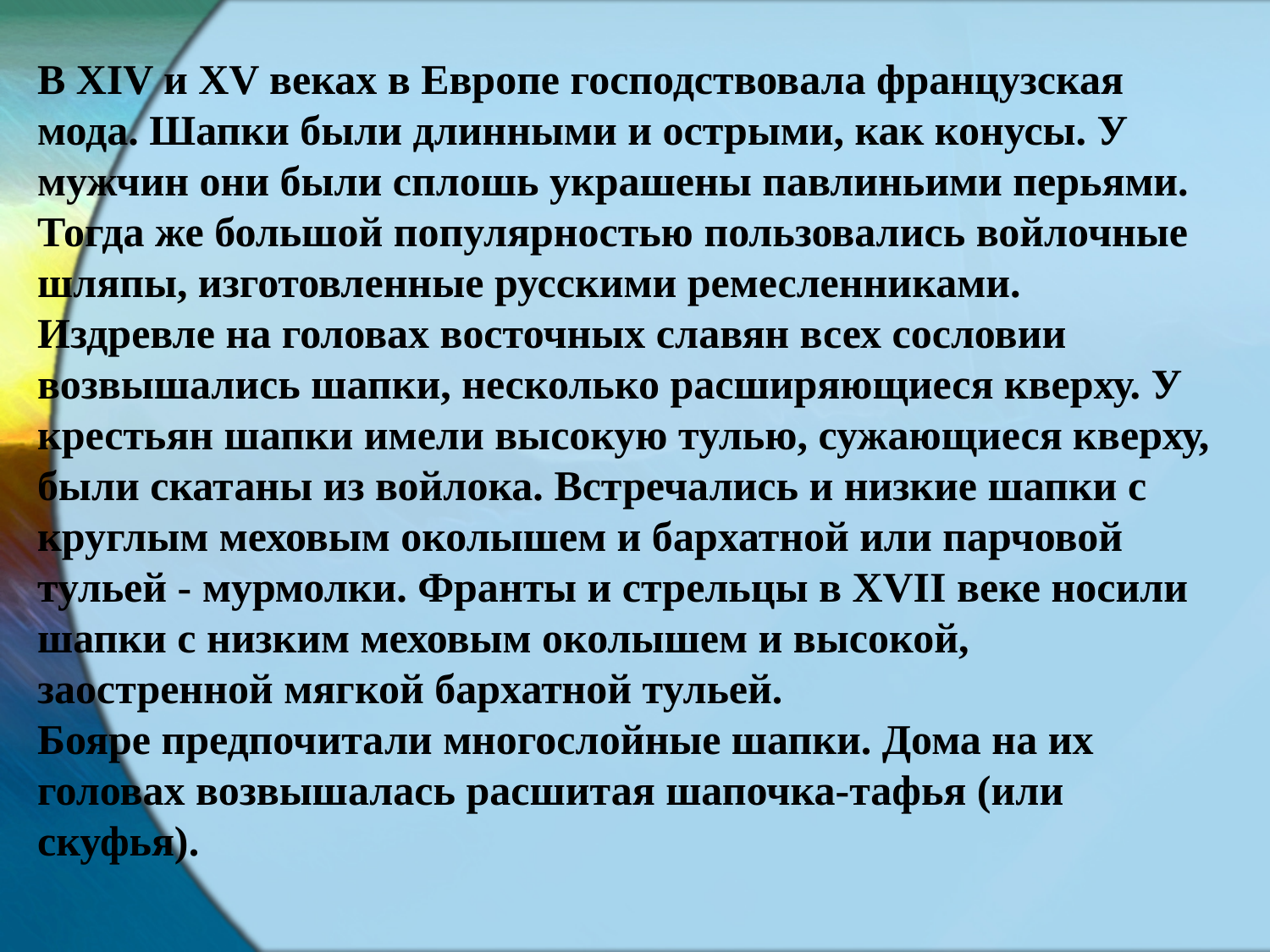

В XIV и XV веках в Европе господствовала французская мода. Шапки были длинными и острыми, как конусы. У мужчин они были сплошь украшены павлиньими перьями.
Тогда же большой популярностью пользовались войлочные шляпы, изготовленные русскими ремесленниками.
Издревле на головах восточных славян всех сословии возвышались шапки, несколько расширяющиеся кверху. У крестьян шапки имели высокую тулью, сужающиеся кверху, были скатаны из войлока. Встречались и низкие шапки с круглым меховым околышем и бархатной или парчовой тульей - мурмолки. Франты и стрельцы в XVII веке носили шапки с низким меховым околышем и высокой, заостренной мягкой бархатной тульей.
Бояре предпочитали многослойные шапки. Дома на их головах возвышалась расшитая шапочка-тафья (или скуфья).